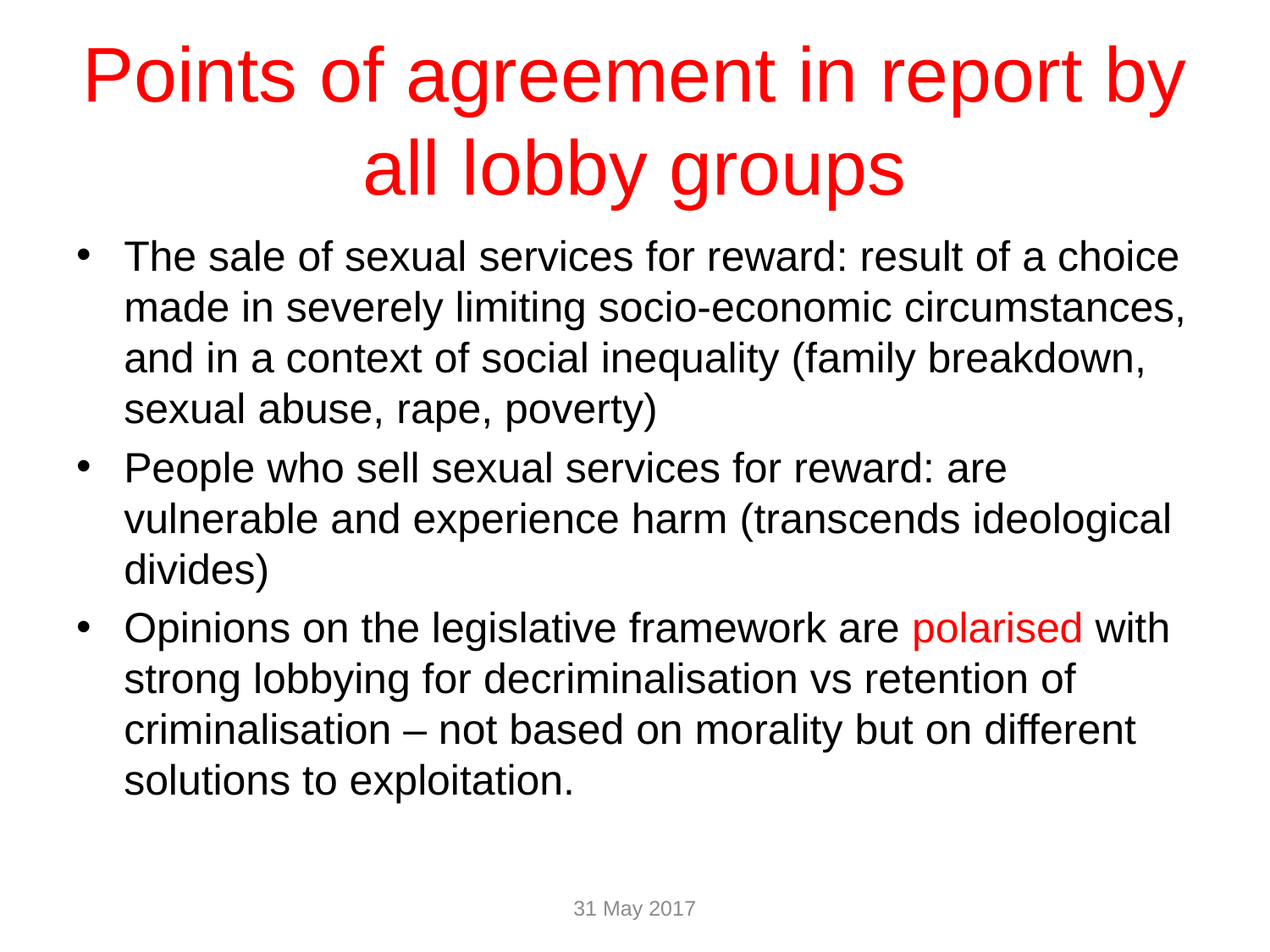

# Points of agreement in report by all lobby groups
The sale of sexual services for reward: result of a choice made in severely limiting socio-economic circumstances, and in a context of social inequality (family breakdown, sexual abuse, rape, poverty)
People who sell sexual services for reward: are vulnerable and experience harm (transcends ideological divides)
Opinions on the legislative framework are polarised with strong lobbying for decriminalisation vs retention of criminalisation – not based on morality but on different solutions to exploitation.

31 May 2017